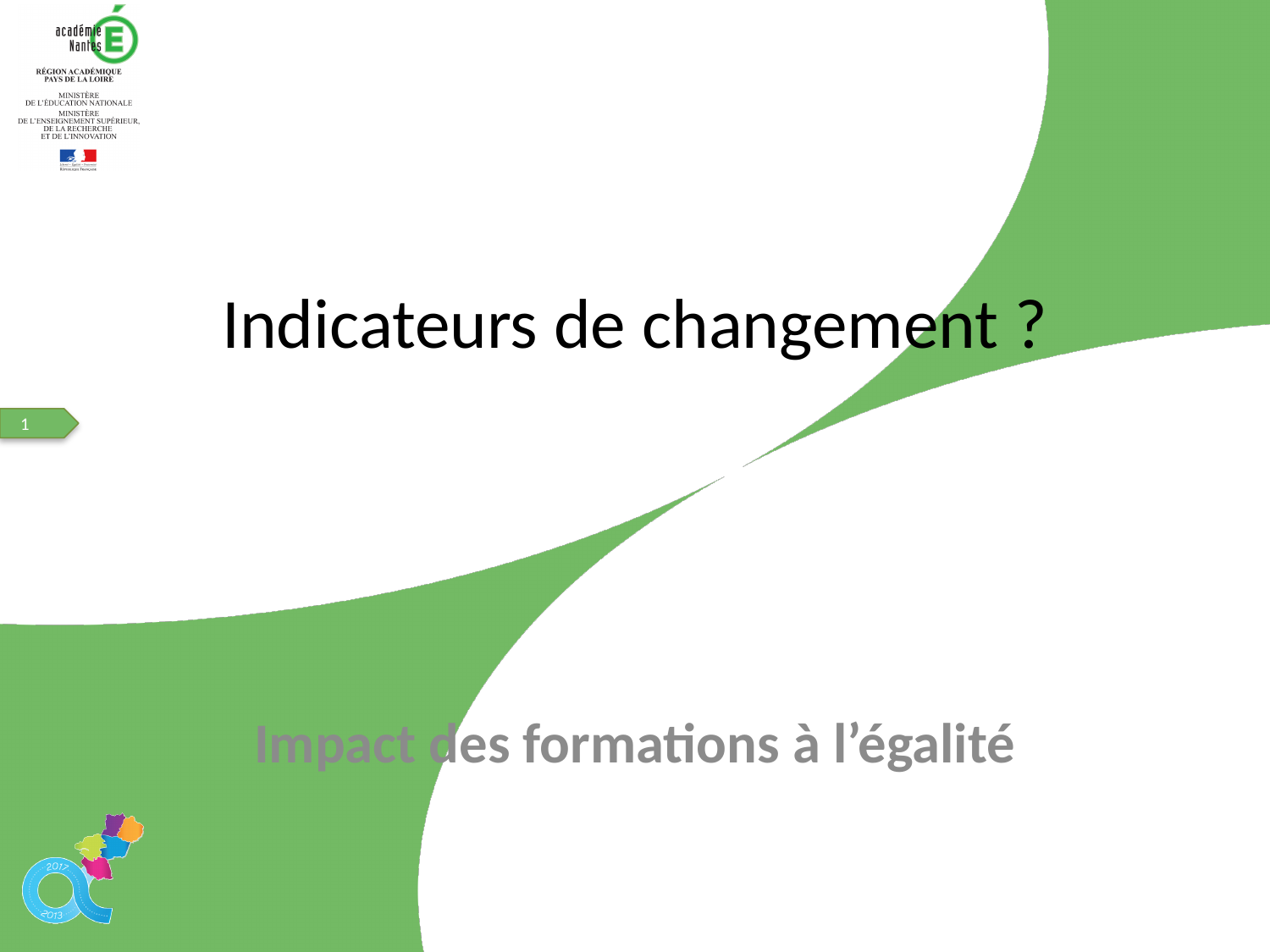

# Indicateurs de changement ?
Impact des formations à l’égalité